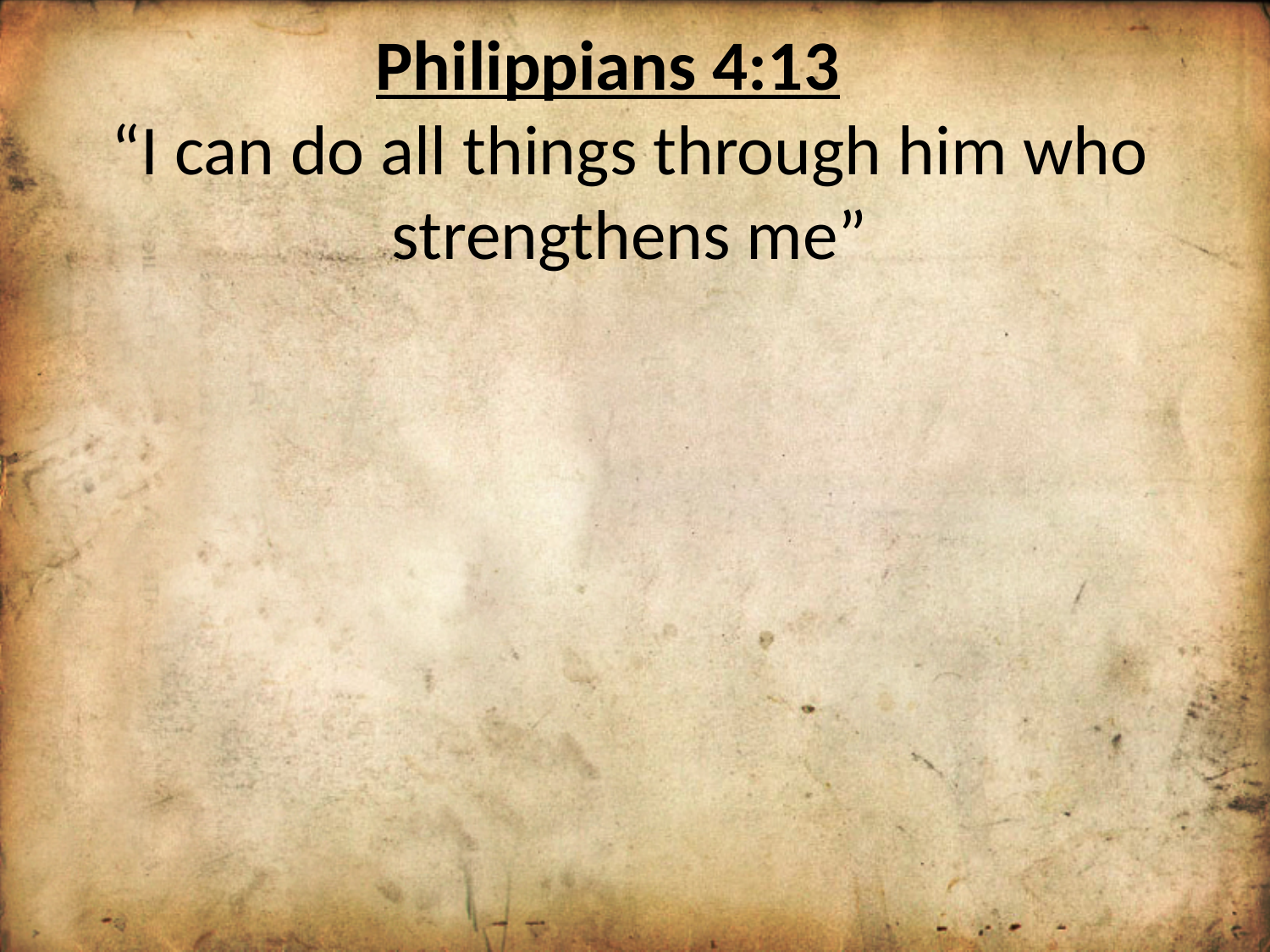

Philippians 4:13
“I can do all things through him who strengthens me”